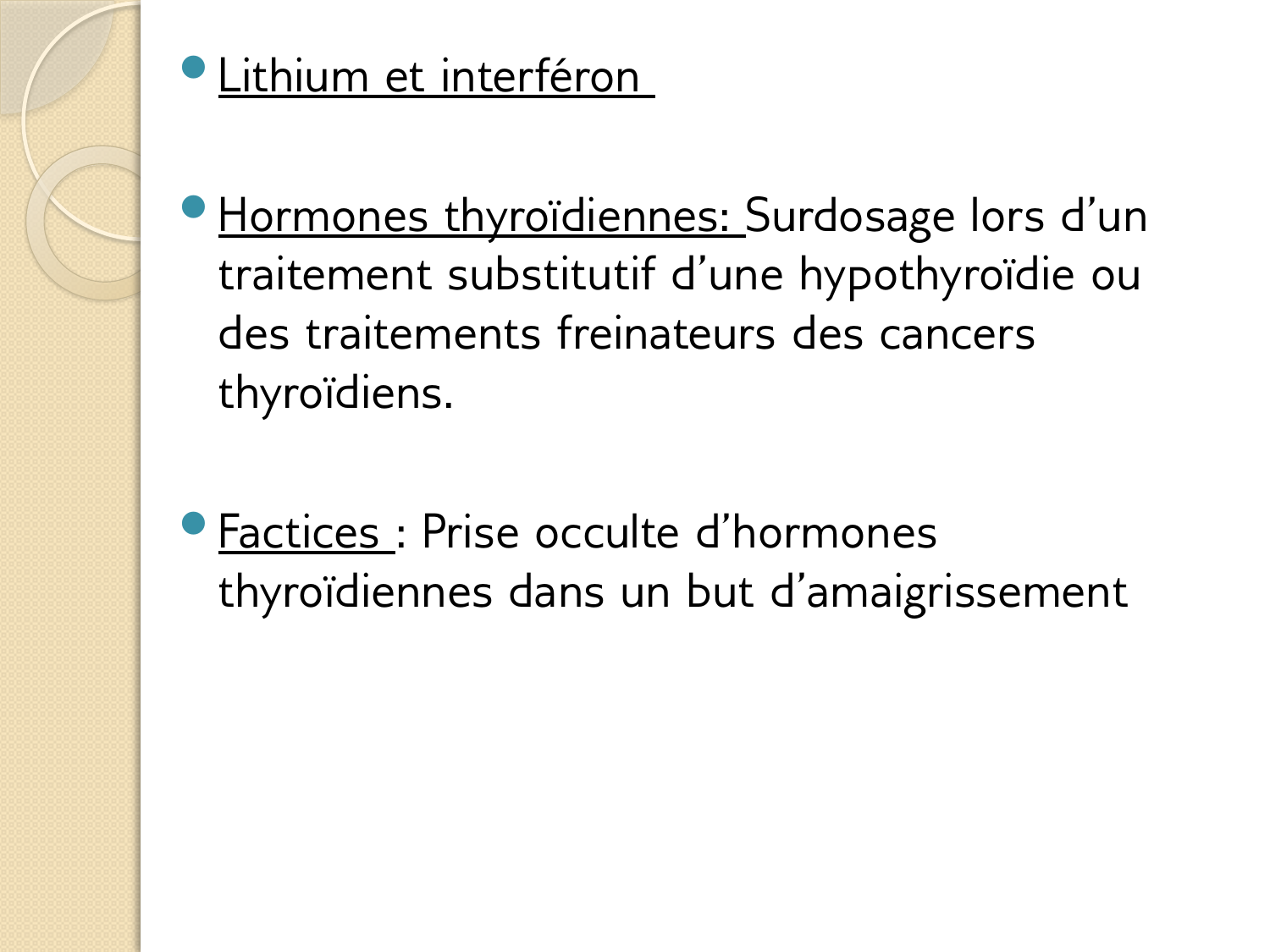

Lithium et interféron

Hormones thyroïdiennes: Surdosage lors d’un traitement substitutif d’une hypothyroïdie ou des traitements freinateurs des cancers thyroïdiens.

Factices : Prise occulte d’hormones thyroïdiennes dans un but d’amaigrissement

#